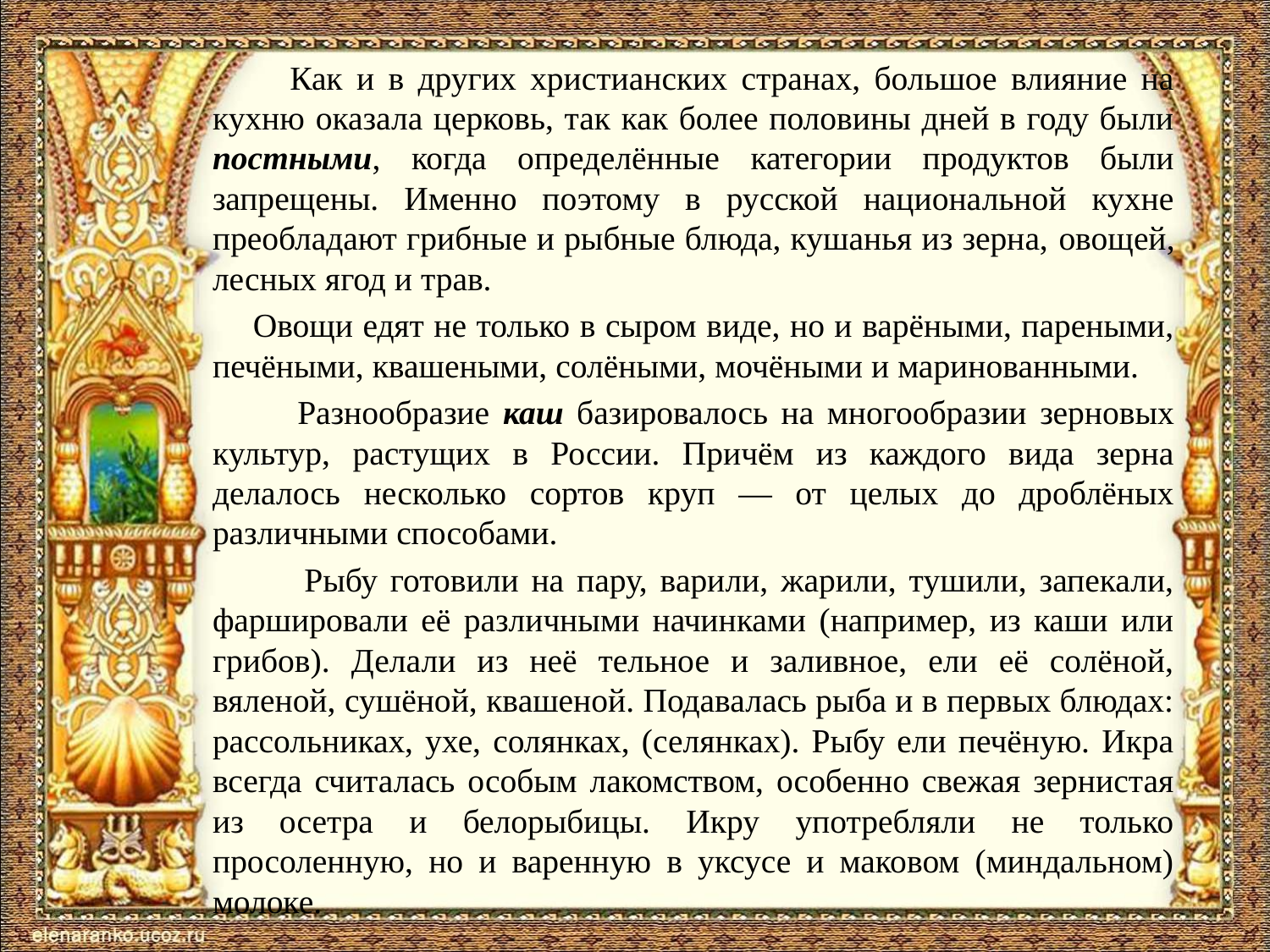

Как и в других христианских странах, большое влияние на кухню оказала церковь, так как более половины дней в году были постными, когда определённые категории продуктов были запрещены. Именно поэтому в русской национальной кухне преобладают грибные и рыбные блюда, кушанья из зерна, овощей, лесных ягод и трав.
         Овощи едят не только в сыром виде, но и варёными, пареными, печёными, квашеными, солёными, мочёными и маринованными.
          Разнообразие каш базировалось на многообразии зерновых культур, растущих в России. Причём из каждого вида зерна делалось несколько сортов круп — от целых до дроблёных различными способами.
           Рыбу готовили на пару, варили, жарили, тушили, запекали, фаршировали её различными начинками (например, из каши или грибов). Делали из неё тельное и заливное, ели её солёной, вяленой, сушёной, квашеной. Подавалась рыба и в первых блюдах: рассольниках, ухе, солянках, (селянках). Рыбу ели печёную. Икра всегда считалась особым лакомством, особенно свежая зернистая из осетра и белорыбицы. Икру употребляли не только просоленную, но и варенную в уксусе и маковом (миндальном) молоке.